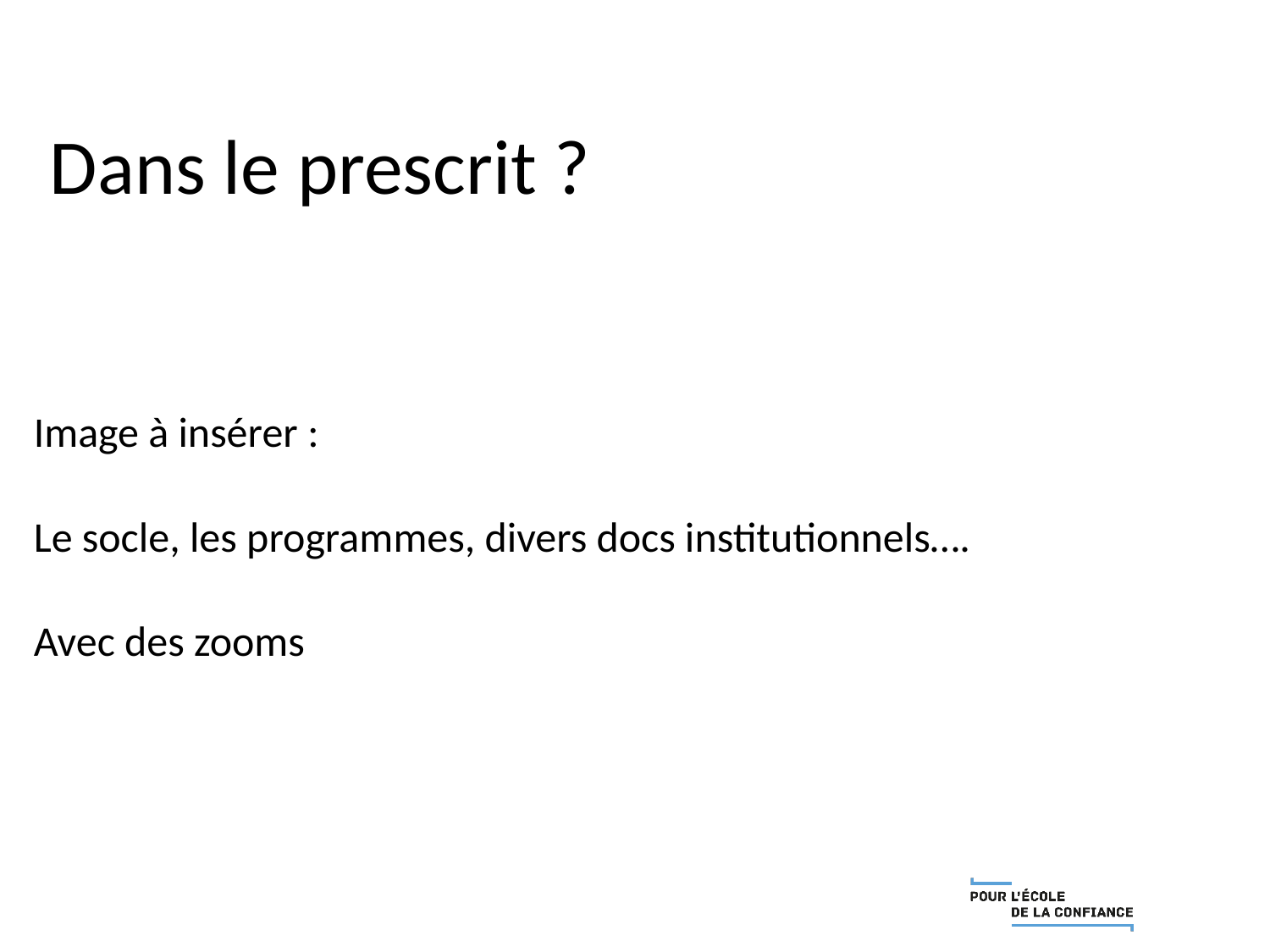

Dans le prescrit ?
Image à insérer :
Le socle, les programmes, divers docs institutionnels….
Avec des zooms